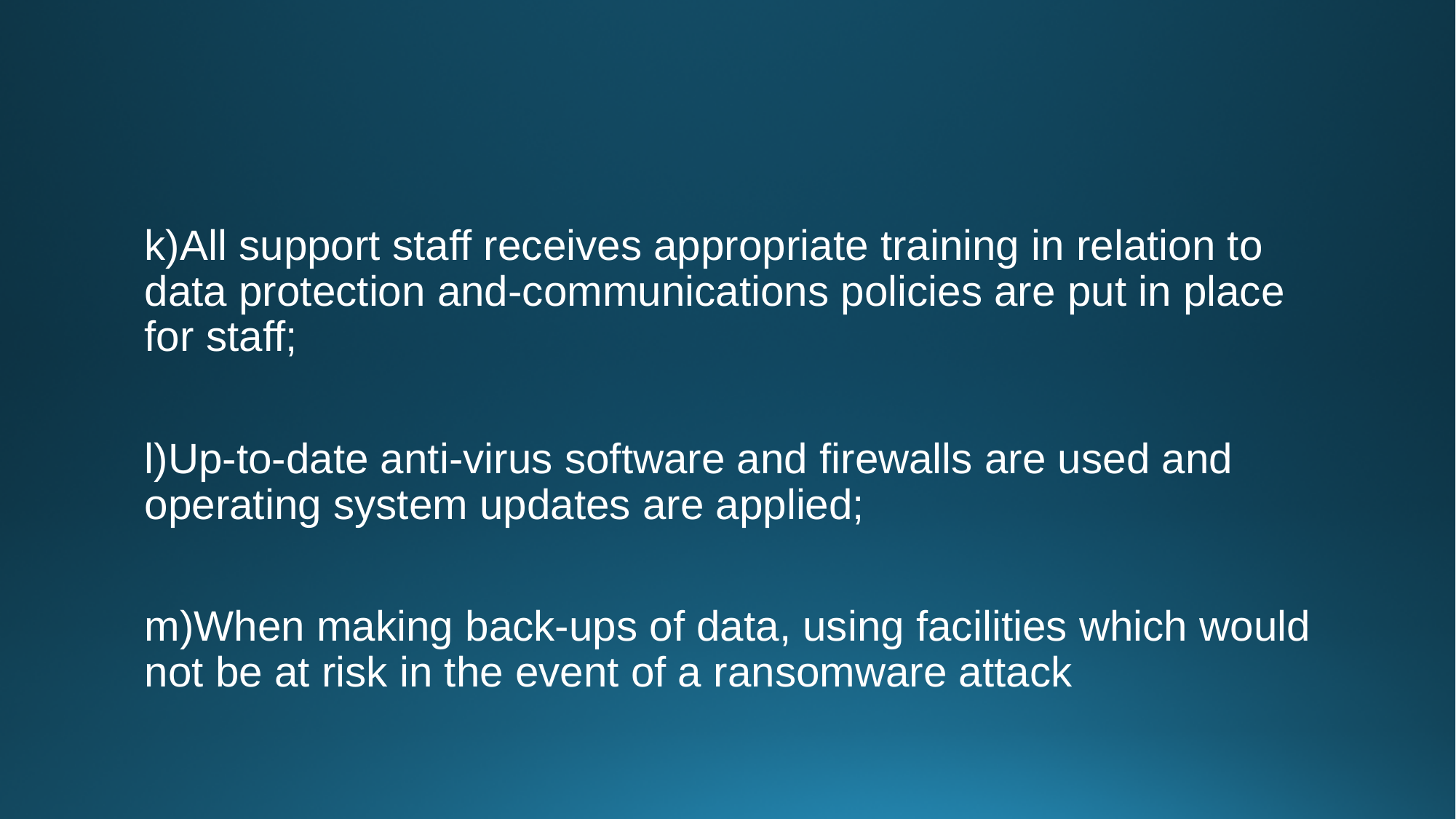

#
k)All support staff receives appropriate training in relation to data protection and-communications policies are put in place for staff;

l)Up-to-date anti-virus software and firewalls are used and operating system updates are applied;

m)When making back-ups of data, using facilities which would not be at risk in the event of a ransomware attack